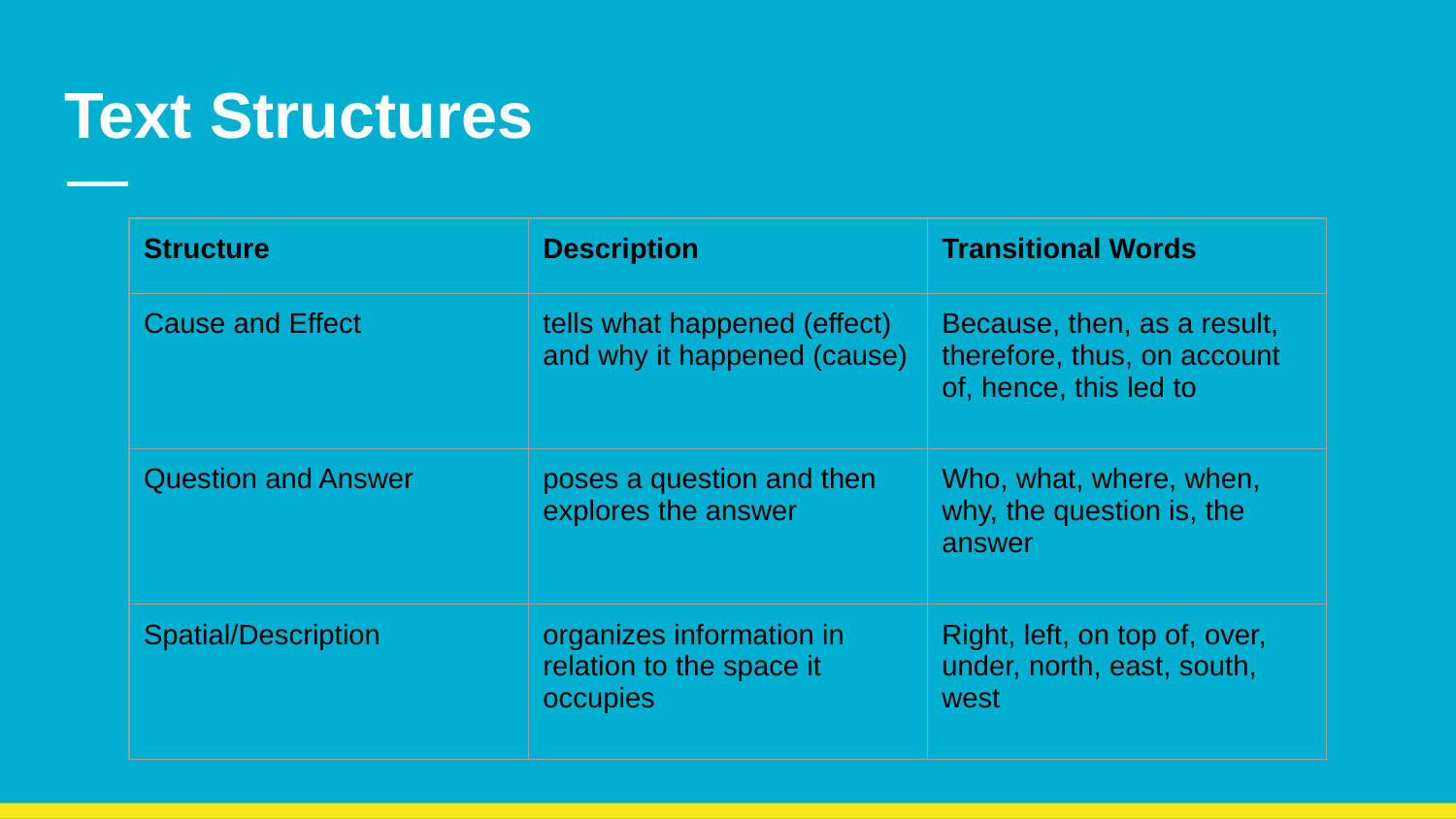

# Text Structures
| Structure | Description | Transitional Words |
| --- | --- | --- |
| Cause and Effect | tells what happened (effect) and why it happened (cause) | Because, then, as a result, therefore, thus, on account of, hence, this led to |
| Question and Answer | poses a question and then explores the answer | Who, what, where, when, why, the question is, the answer |
| Spatial/Description | organizes information in relation to the space it occupies | Right, left, on top of, over, under, north, east, south, west |